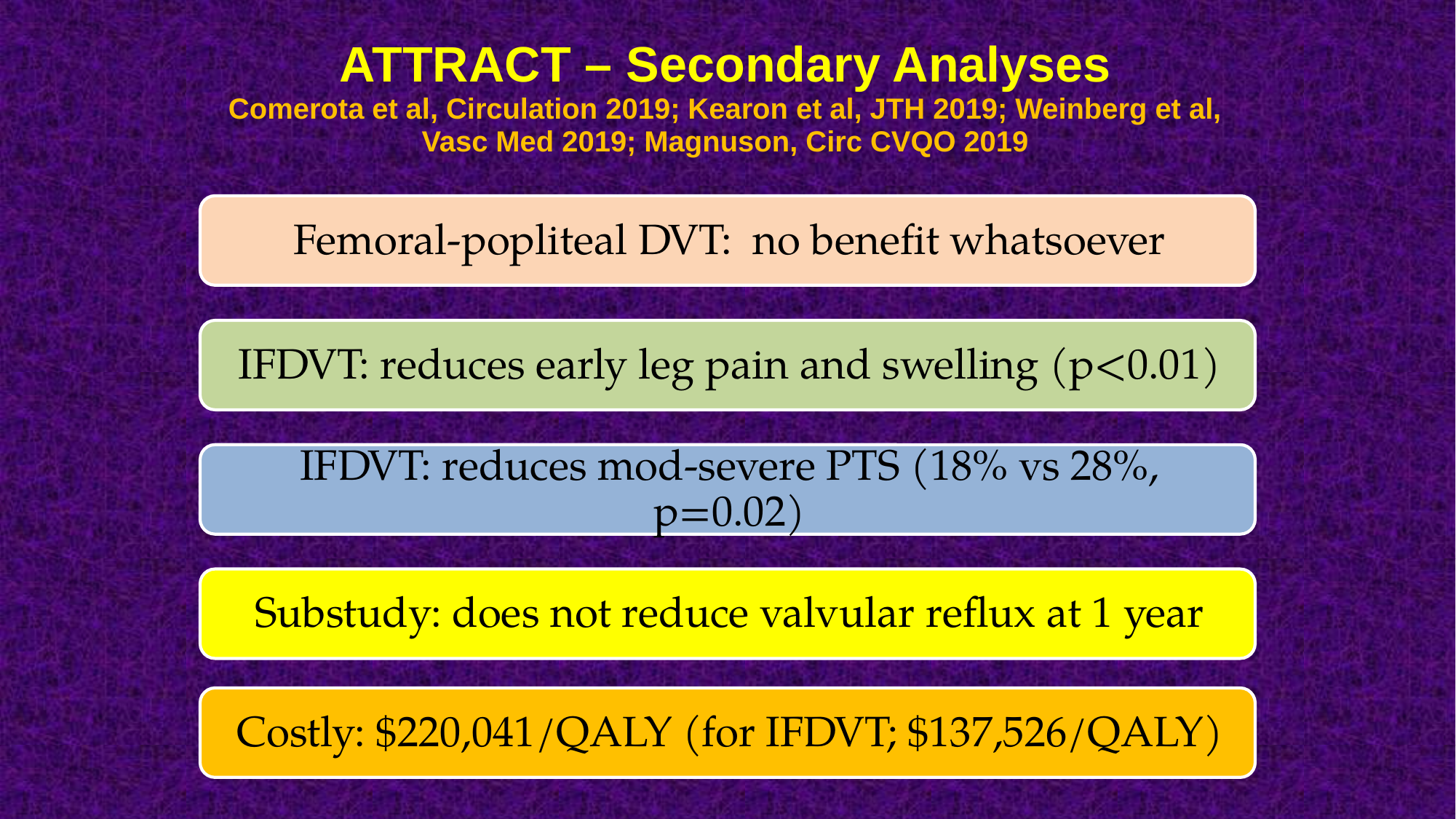

# ATTRACT – Secondary Analyses Comerota et al, Circulation 2019; Kearon et al, JTH 2019; Weinberg et al, Vasc Med 2019; Magnuson, Circ CVQO 2019
Femoral-popliteal DVT:  no benefit whatsoever

IFDVT: reduces early leg pain and swelling (p<0.01)

IFDVT: reduces mod-severe PTS (18% vs 28%, p=0.02)
Substudy: does not reduce valvular reflux at 1 year
Costly: $220,041/QALY (for IFDVT; $137,526/QALY)